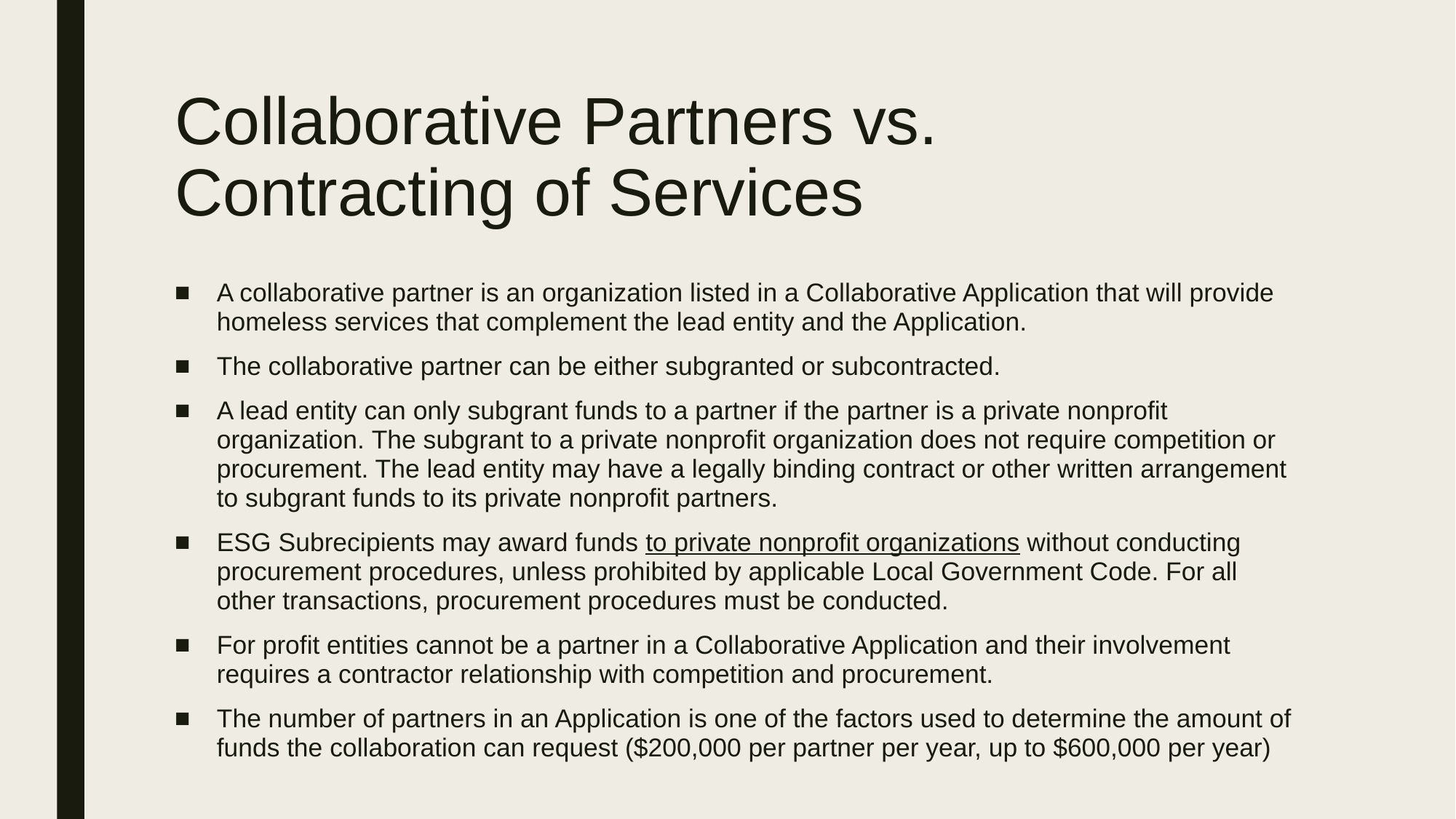

# Collaborative Partners vs. Contracting of Services
A collaborative partner is an organization listed in a Collaborative Application that will provide homeless services that complement the lead entity and the Application.
The collaborative partner can be either subgranted or subcontracted.
A lead entity can only subgrant funds to a partner if the partner is a private nonprofit organization. The subgrant to a private nonprofit organization does not require competition or procurement. The lead entity may have a legally binding contract or other written arrangement to subgrant funds to its private nonprofit partners.
ESG Subrecipients may award funds to private nonprofit organizations without conducting procurement procedures, unless prohibited by applicable Local Government Code. For all other transactions, procurement procedures must be conducted.
For profit entities cannot be a partner in a Collaborative Application and their involvement requires a contractor relationship with competition and procurement.
The number of partners in an Application is one of the factors used to determine the amount of funds the collaboration can request ($200,000 per partner per year, up to $600,000 per year)